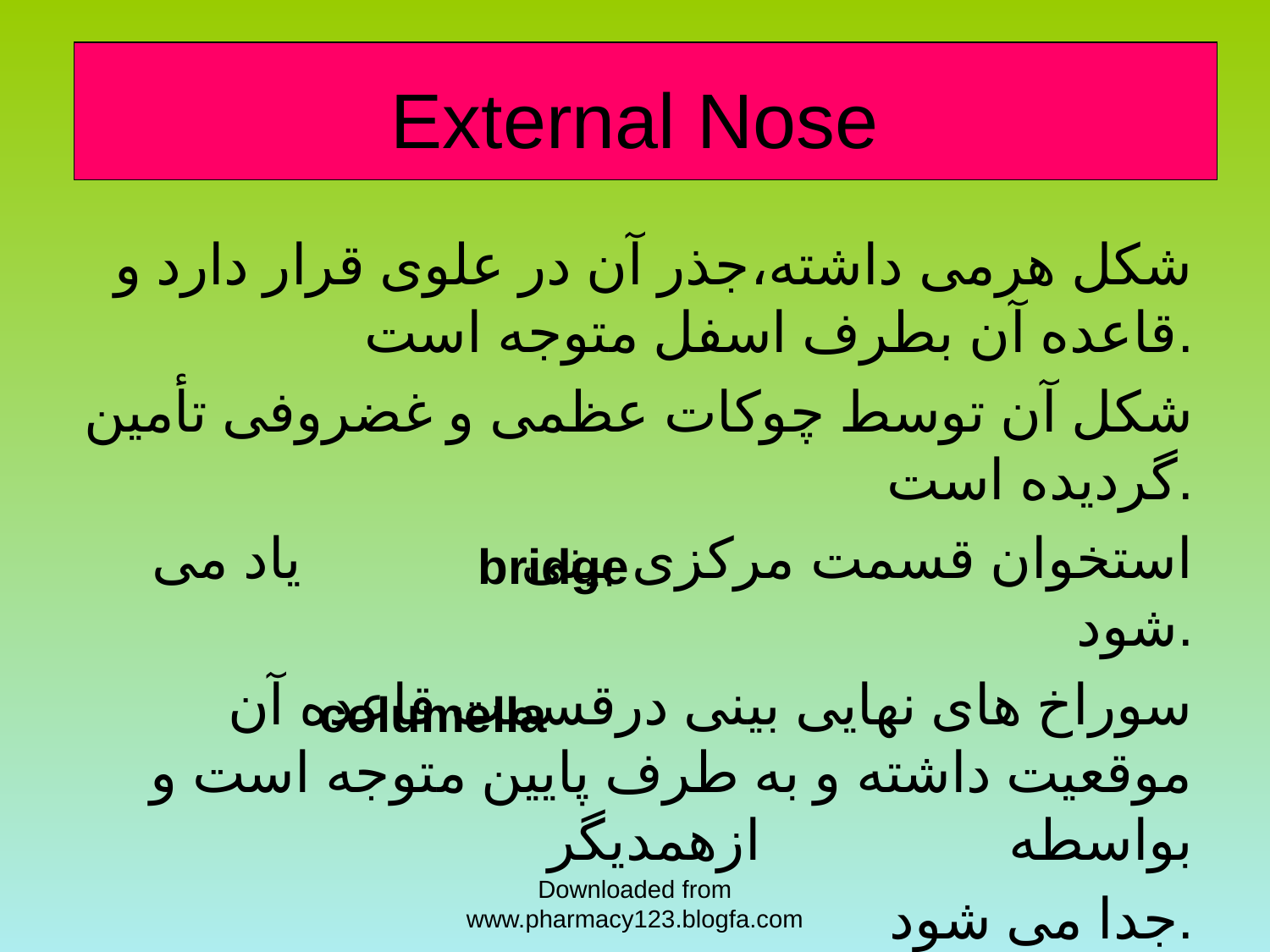

# External Nose

شکل هرمی داشته،جذر آن در علوی قرار دارد و قاعده آن بطرف اسفل متوجه است.
شکل آن توسط چوکات عظمی و غضروفی تأمین گردیده است.
استخوان قسمت مرکزی بینی               یاد می شود.
سوراخ های نهایی بینی درقسمت قاعده آن موقعیت داشته و به طرف پایین متوجه است و بواسطه                 ازهمدیگر
جدا می شود.

bridge
columella
Downloaded from www.pharmacy123.blogfa.com